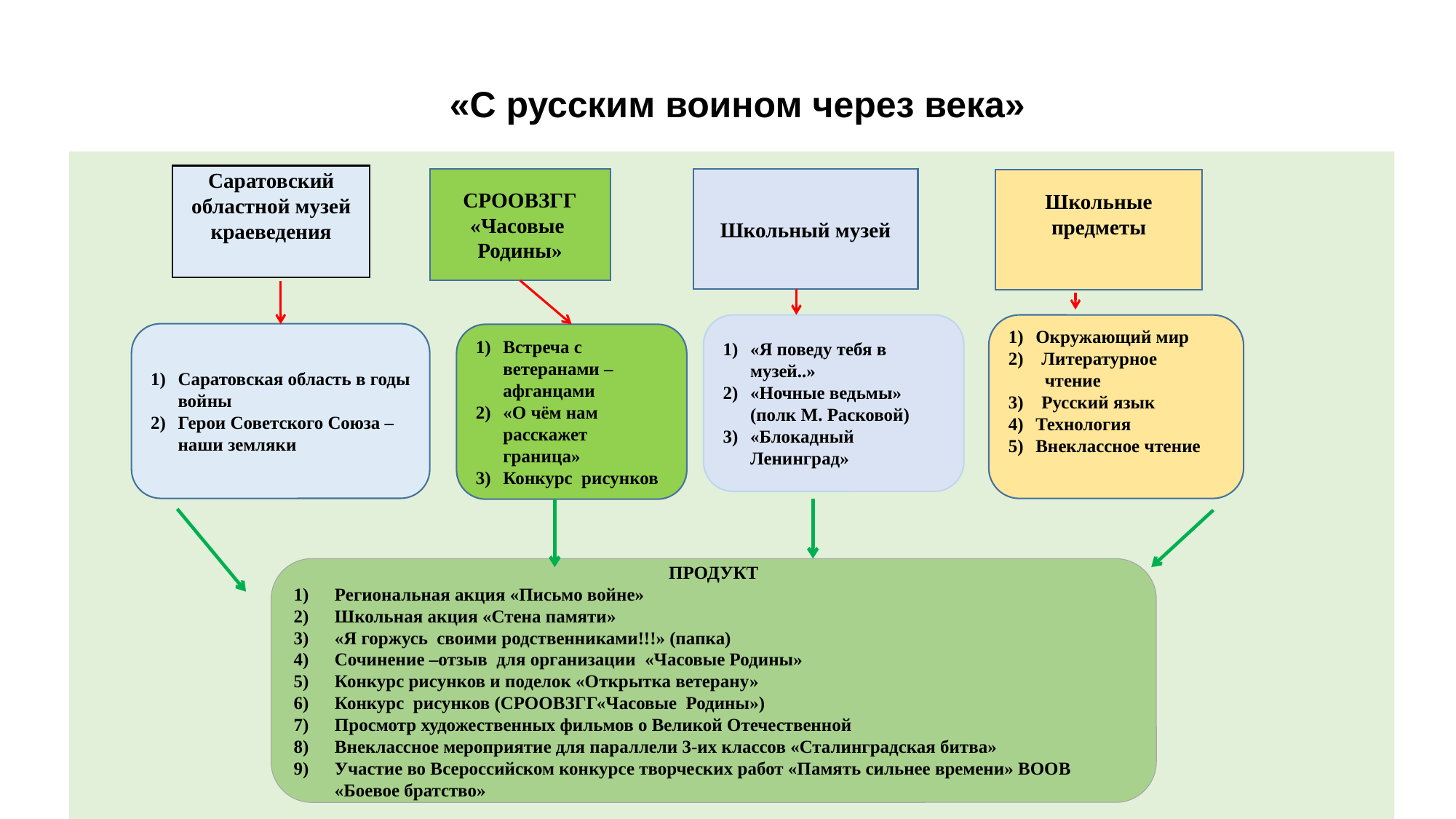

# «С русским воином через века»

Саратовский областной музей краеведения

СРООВЗГГ
«Часовые  Родины»
Школьный музей
Школьные предметы

«Я поведу тебя в музей..»
«Ночные ведьмы» (полк М. Расковой)
«Блокадный Ленинград»
Окружающий мир
2)    Литературное
        чтение
3)    Русский язык
Технология
Внеклассное чтение

Саратовская область в годы войны
Герои Советского Союза –наши земляки
Встреча с ветеранами –афганцами
«О чём нам расскажет граница»
Конкурс  рисунков
ПРОДУКТ
Региональная акция «Письмо войне»
Школьная акция «Стена памяти»
«Я горжусь  своими родственниками!!!» (папка)
Сочинение –отзыв  для организации  «Часовые Родины»
Конкурс рисунков и поделок «Открытка ветерану»
Конкурс  рисунков (СРООВЗГГ«Часовые  Родины»)
Просмотр художественных фильмов о Великой Отечественной
Внеклассное мероприятие для параллели 3-их классов «Сталинградская битва»
Участие во Всероссийском конкурсе творческих работ «Память сильнее времени» ВООВ «Боевое братство»